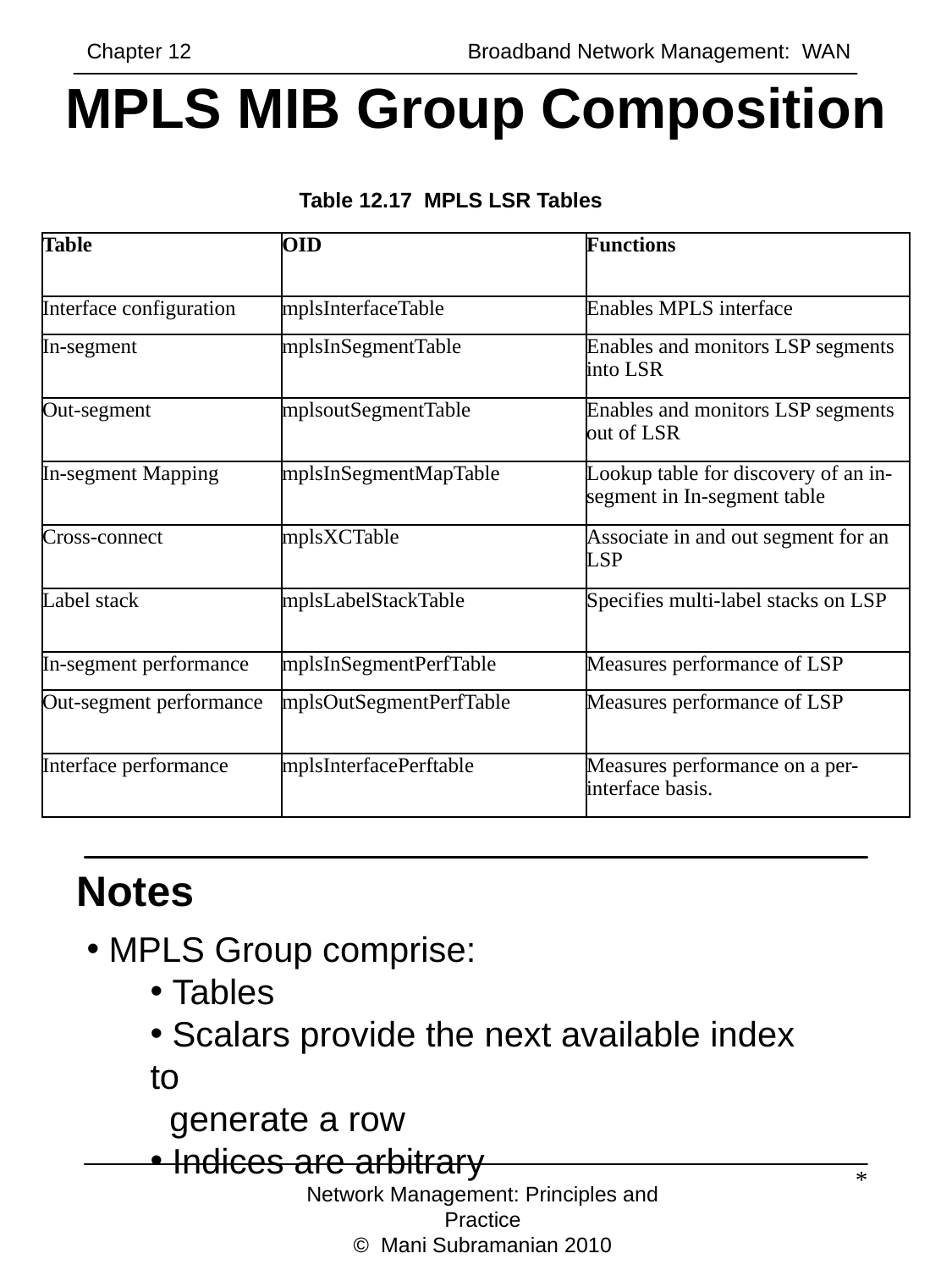

Chapter 12		     	Broadband Network Management:  WAN
# MPLS MIB Group Composition
Table 12.17  MPLS LSR Tables
| Table | OID | Functions |
| --- | --- | --- |
| Interface configuration | mplsInterfaceTable | Enables MPLS interface |
| In-segment | mplsInSegmentTable | Enables and monitors LSP segments into LSR |
| Out-segment | mplsoutSegmentTable | Enables and monitors LSP segments out of LSR |
| In-segment Mapping | mplsInSegmentMapTable | Lookup table for discovery of an in-segment in In-segment table |
| Cross-connect | mplsXCTable | Associate in and out segment for an LSP |
| Label stack | mplsLabelStackTable | Specifies multi-label stacks on LSP |
| In-segment performance | mplsInSegmentPerfTable | Measures performance of LSP |
| Out-segment performance | mplsOutSegmentPerfTable | Measures performance of LSP |
| Interface performance | mplsInterfacePerftable | Measures performance on a per-interface basis. |

Notes
 MPLS Group comprise:
 Tables
 Scalars provide the next available index to
  generate a row
 Indices are arbitrary
*
Network Management: Principles and Practice
©  Mani Subramanian 2010